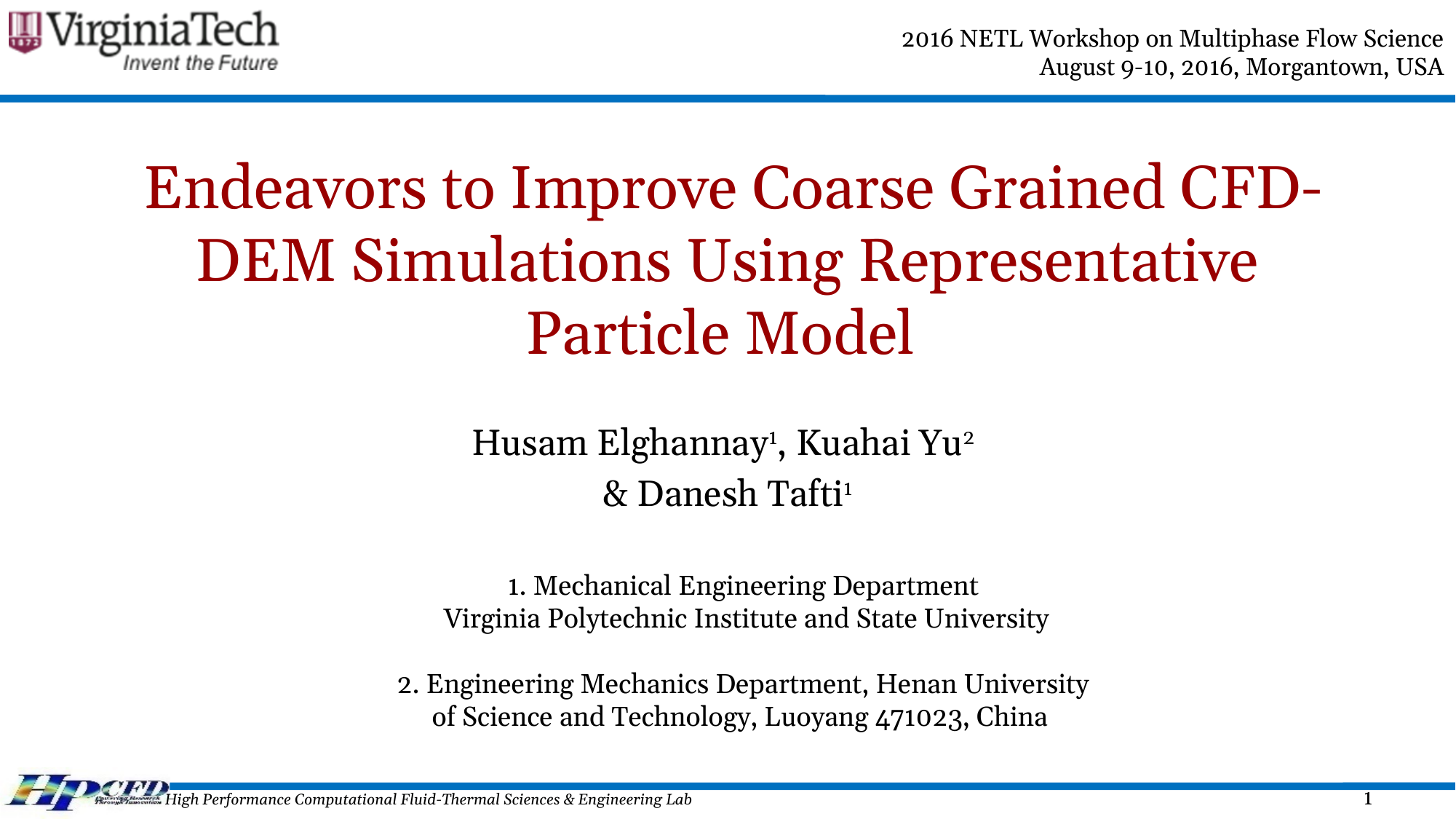

2016 NETL Workshop on Multiphase Flow Science
August 9-10, 2016, Morgantown, USA
# Endeavors to Improve Coarse Grained CFD-DEM Simulations Using Representative Particle Model
Husam Elghannay1, Kuahai Yu2
& Danesh Tafti1
1. Mechanical Engineering Department
 Virginia Polytechnic Institute and State University

2. Engineering Mechanics Department, Henan University of Science and Technology, Luoyang 471023, China